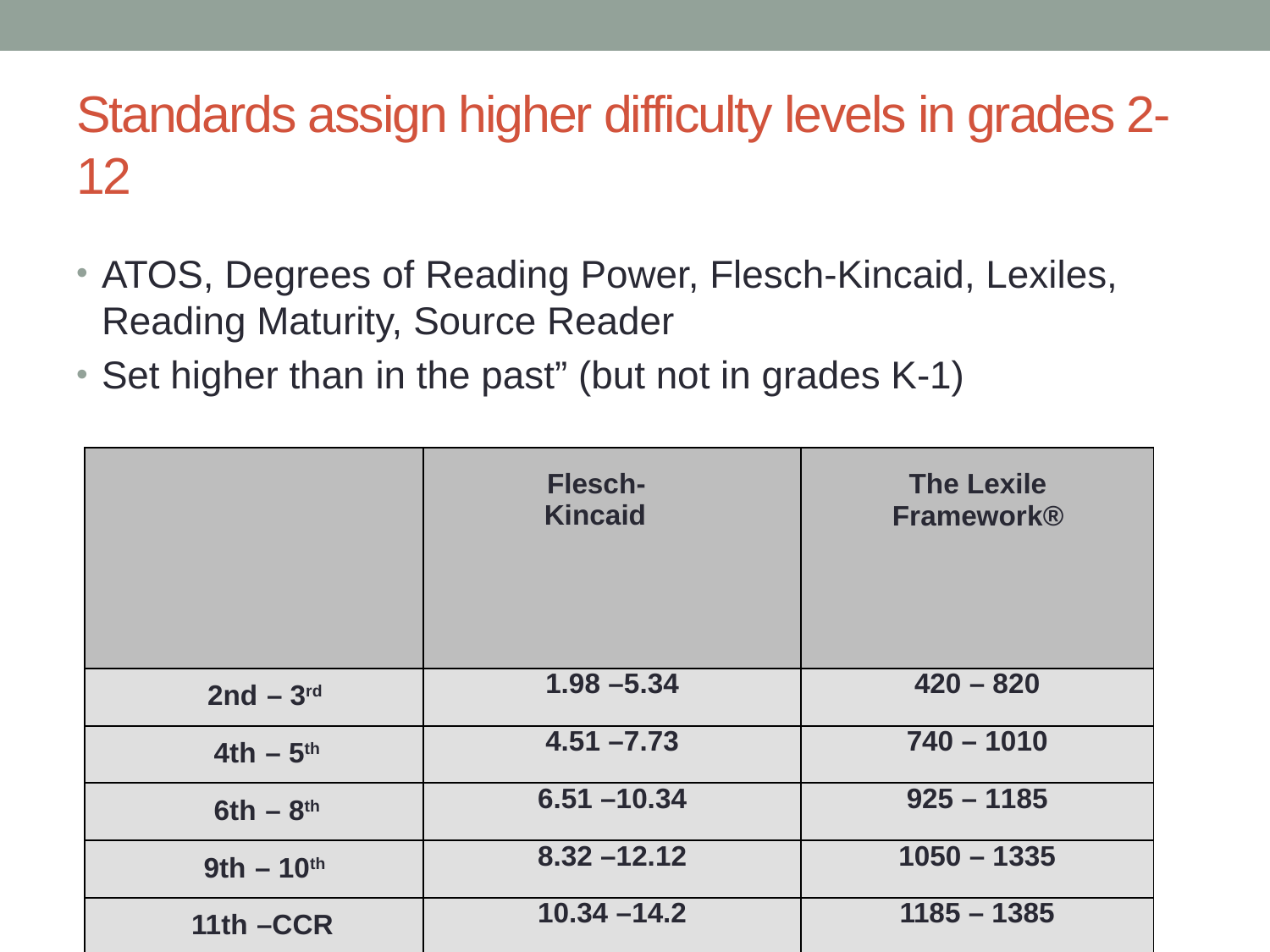

# Standards assign higher difficulty levels in grades 2-12
ATOS, Degrees of Reading Power, Flesch-Kincaid, Lexiles, Reading Maturity, Source Reader
Set higher than in the past” (but not in grades K-1)

|  | Flesch- Kincaid | The Lexile Framework® |
| --- | --- | --- |
| 2nd – 3rd | 1.98 –5.34 | 420 – 820 |
| 4th – 5th | 4.51 –7.73 | 740 – 1010 |
| 6th – 8th | 6.51 –10.34 | 925 – 1185 |
| 9th – 10th | 8.32 –12.12 | 1050 – 1335 |
| 11th –CCR | 10.34 –14.2 | 1185 – 1385 |